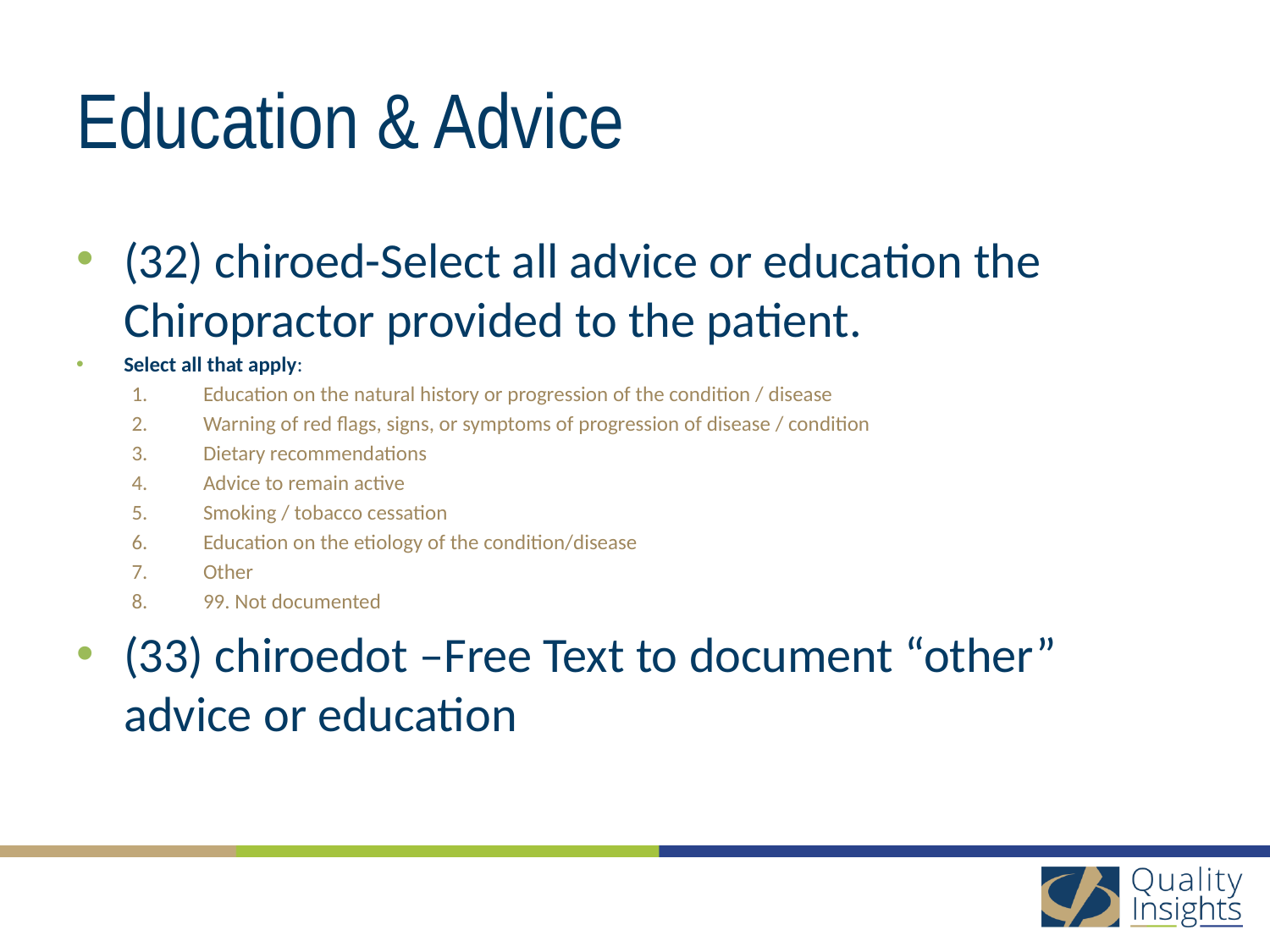

# Education & Advice
(32) chiroed-Select all advice or education the Chiropractor provided to the patient.
Select all that apply:
Education on the natural history or progression of the condition / disease
Warning of red flags, signs, or symptoms of progression of disease / condition
Dietary recommendations
Advice to remain active
Smoking / tobacco cessation
Education on the etiology of the condition/disease
Other
99. Not documented
(33) chiroedot –Free Text to document “other” advice or education